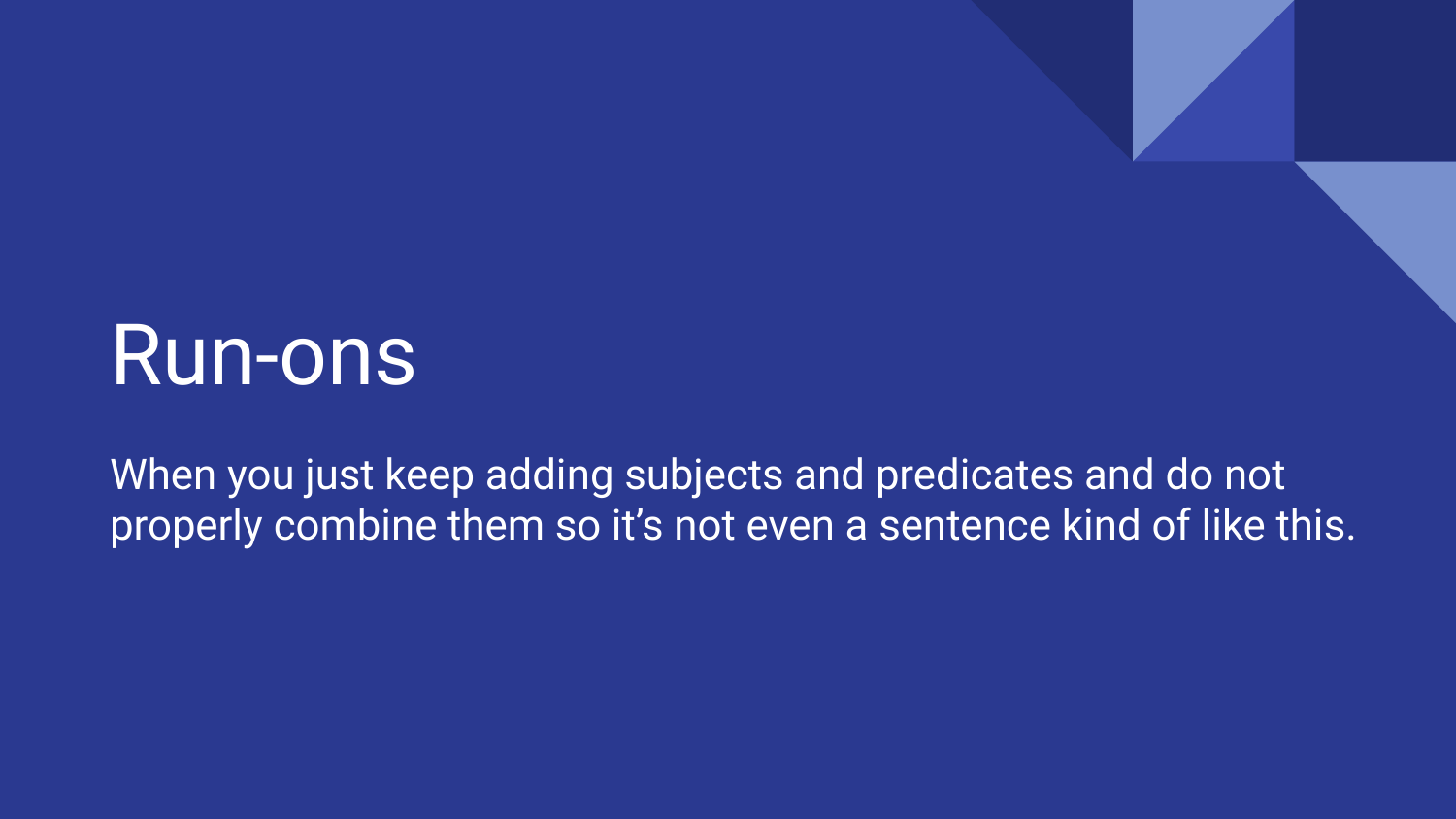

# Run-ons
When you just keep adding subjects and predicates and do not properly combine them so it’s not even a sentence kind of like this.